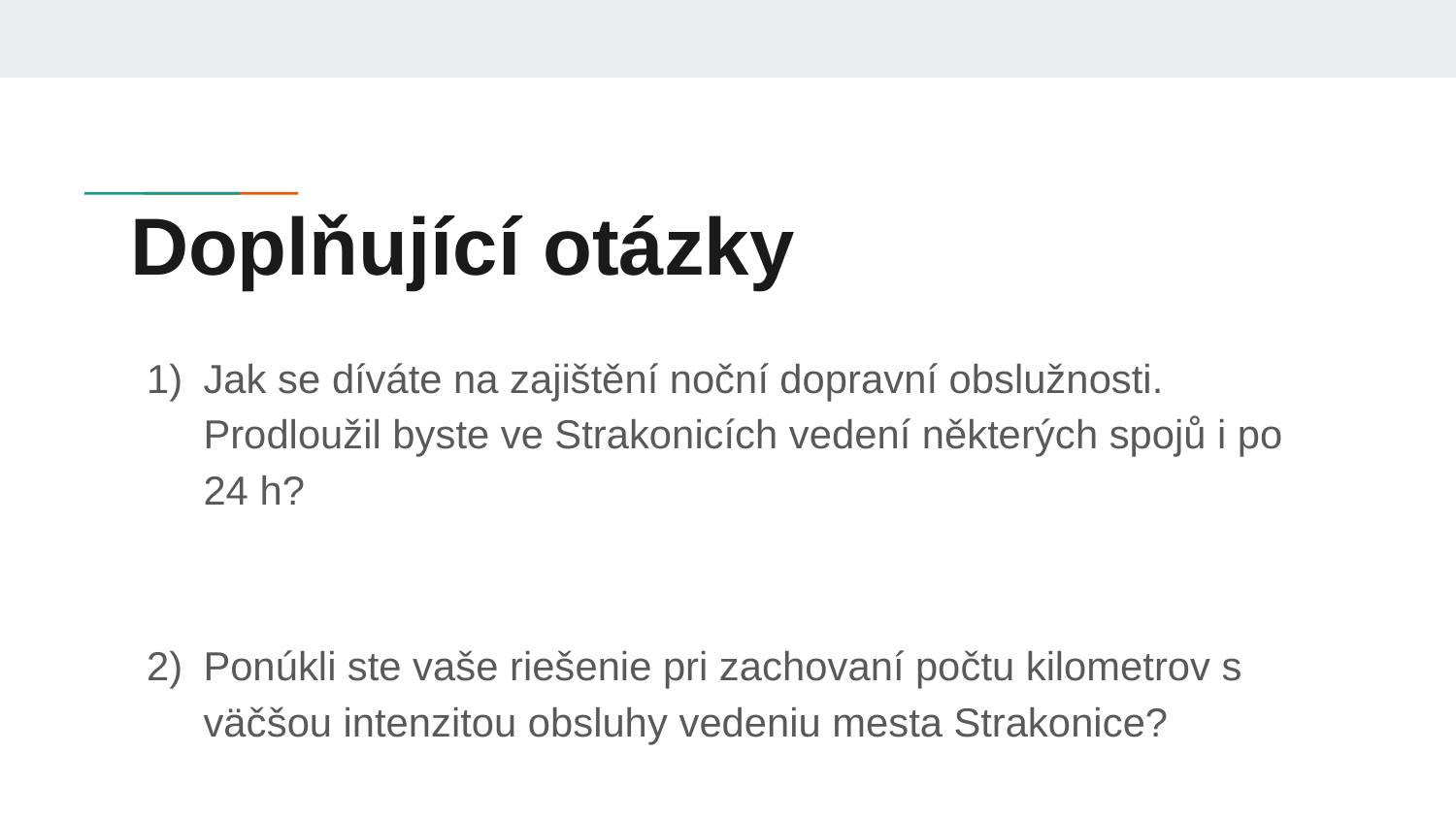

# Doplňující otázky
Jak se díváte na zajištění noční dopravní obslužnosti. Prodloužil byste ve Strakonicích vedení některých spojů i po 24 h?

Ponúkli ste vaše riešenie pri zachovaní počtu kilometrov s väčšou intenzitou obsluhy vedeniu mesta Strakonice?